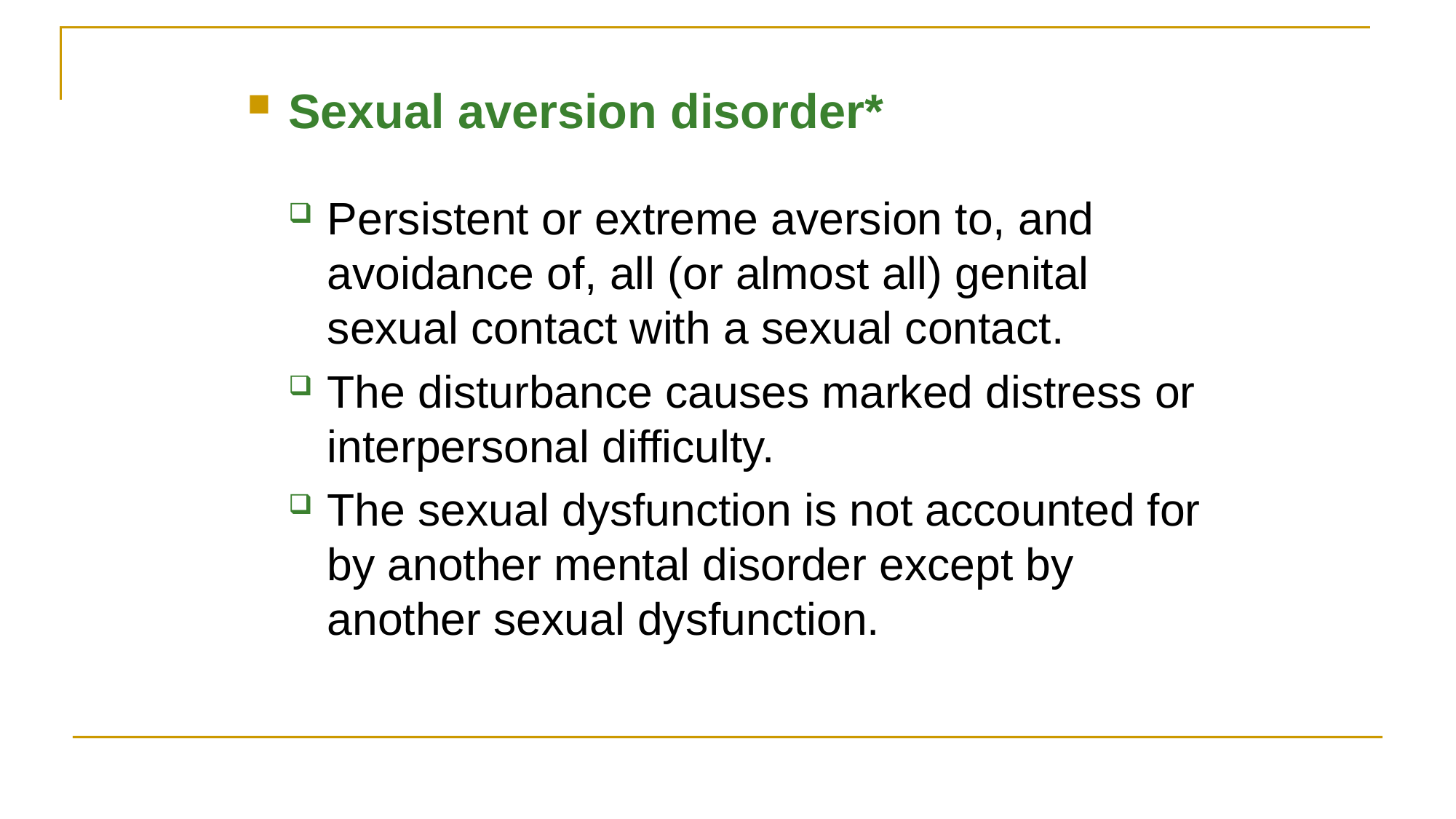

Sexual aversion disorder*

Persistent or extreme aversion to, and avoidance of, all (or almost all) genital sexual contact with a sexual contact.
The disturbance causes marked distress or interpersonal difficulty.
The sexual dysfunction is not accounted for by another mental disorder except by another sexual dysfunction.